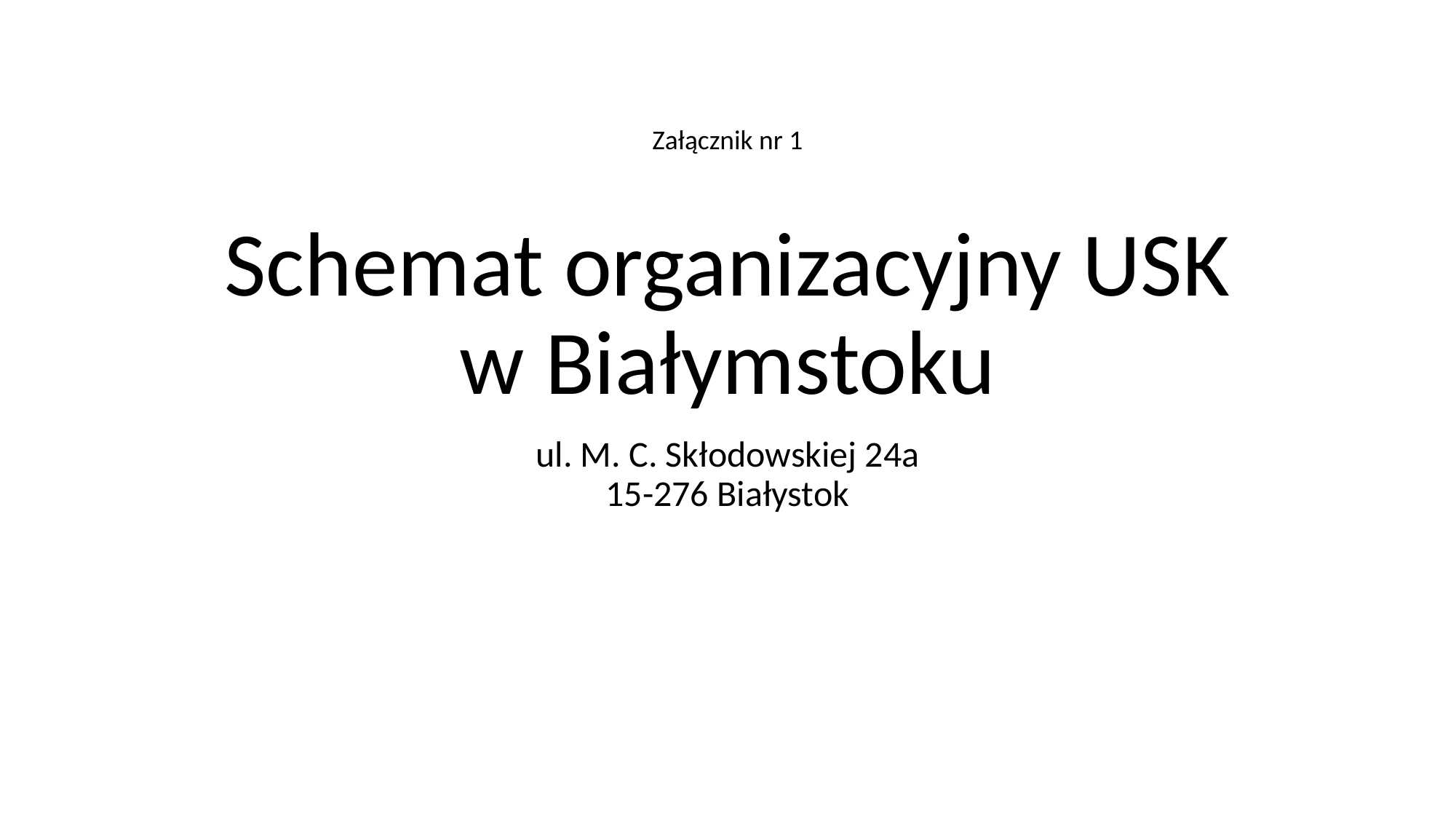

Załącznik nr 1
# Schemat organizacyjny USK w Białymstoku
ul. M. C. Skłodowskiej 24a
15-276 Białystok